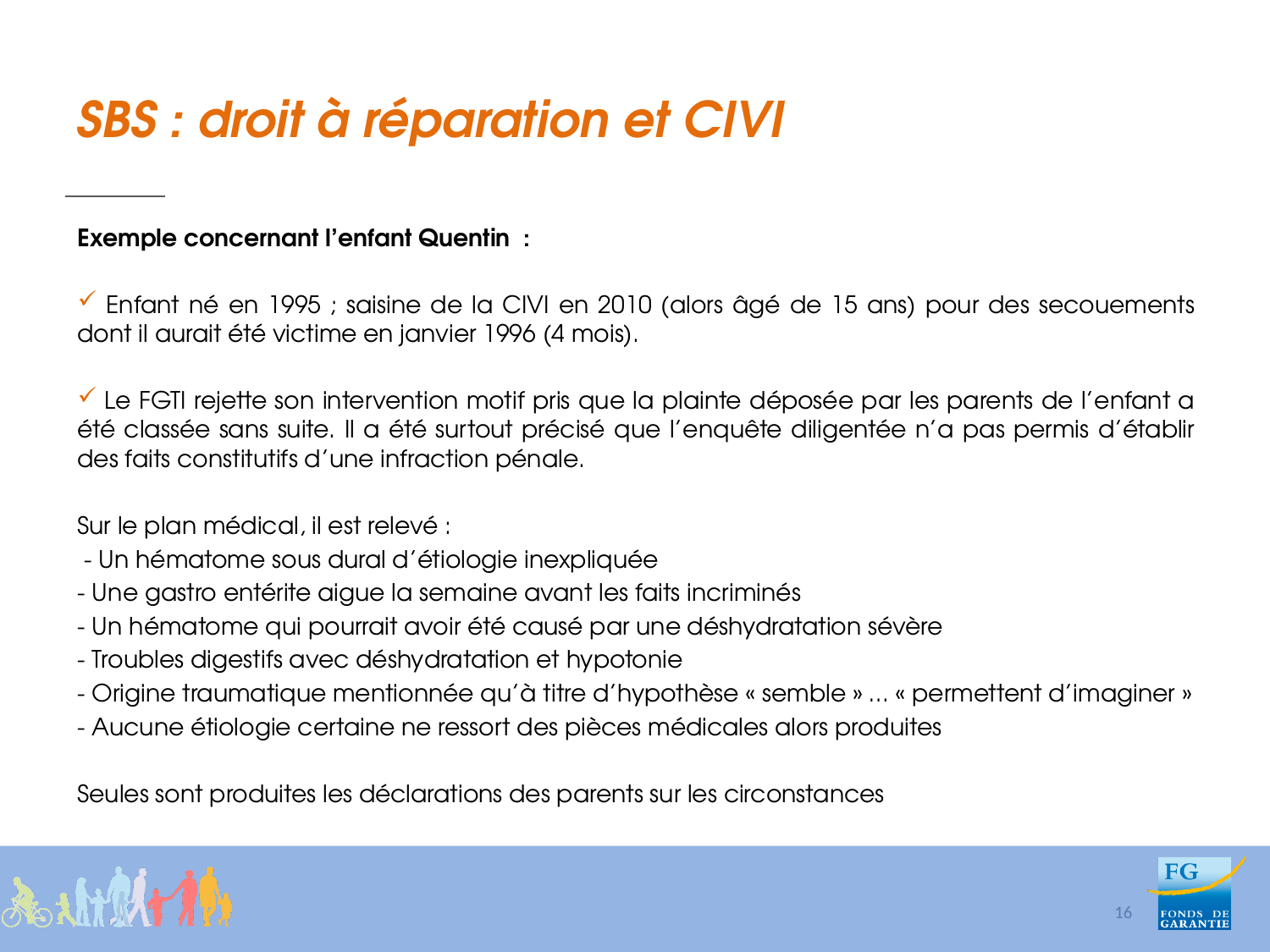

# SBS : droit à réparation et CIVI
Exemple concernant l’enfant Quentin  :

 Enfant né en 1995 ; saisine de la CIVI en 2010 (alors âgé de 15 ans) pour des secouements dont il aurait été victime en janvier 1996 (4 mois).

 Le FGTI rejette son intervention motif pris que la plainte déposée par les parents de l’enfant a été classée sans suite. Il a été surtout précisé que l’enquête diligentée n’a pas permis d’établir des faits constitutifs d’une infraction pénale.

Sur le plan médical, il est relevé :
 - Un hématome sous dural d’étiologie inexpliquée
- Une gastro entérite aigue la semaine avant les faits incriminés
- Un hématome qui pourrait avoir été causé par une déshydratation sévère
- Troubles digestifs avec déshydratation et hypotonie
- Origine traumatique mentionnée qu’à titre d’hypothèse « semble » … « permettent d’imaginer »
- Aucune étiologie certaine ne ressort des pièces médicales alors produites

Seules sont produites les déclarations des parents sur les circonstances

16